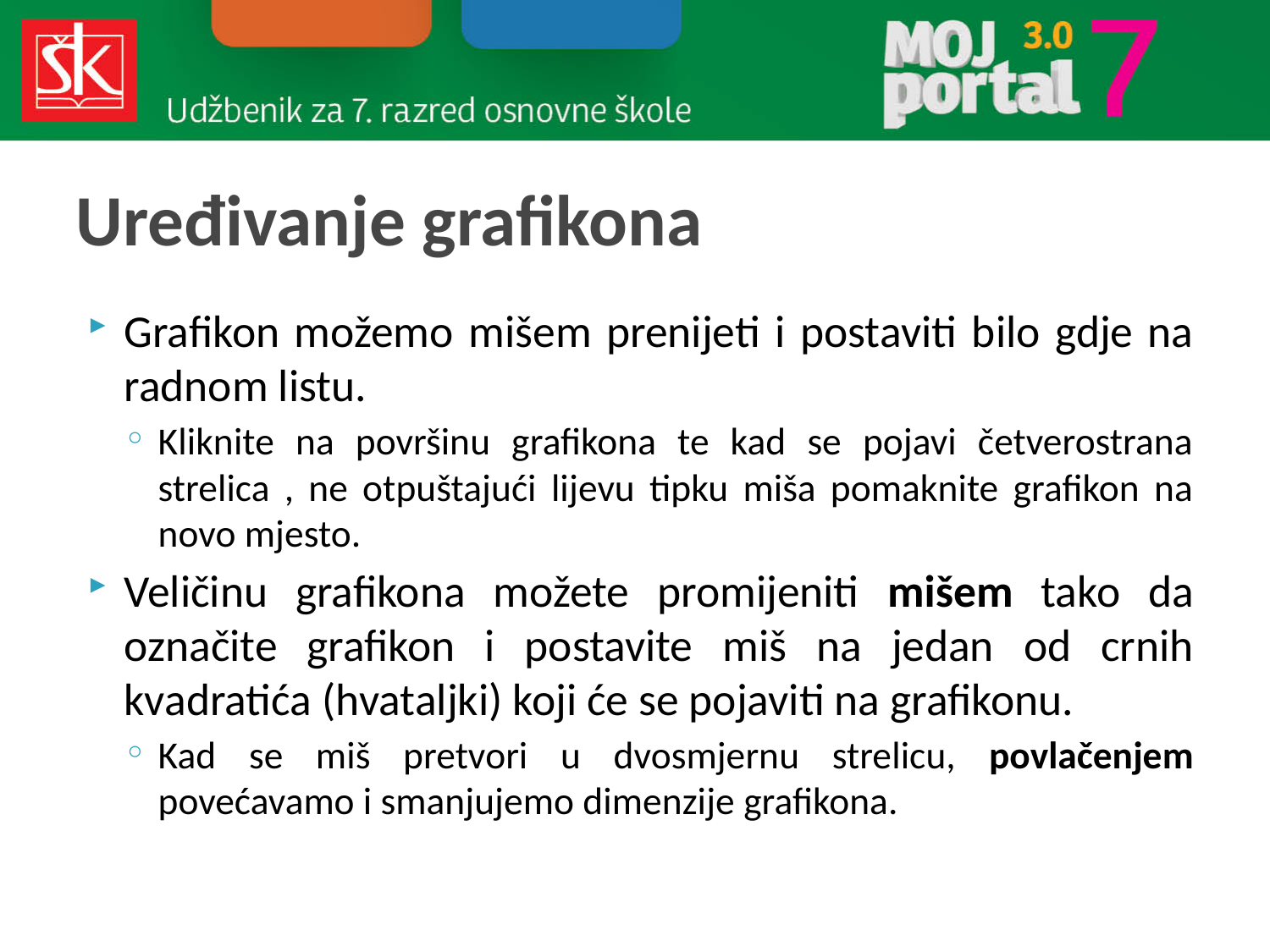

# Uređivanje grafikona
Grafikon možemo mišem prenijeti i postaviti bilo gdje na radnom listu.
Kliknite na površinu grafikona te kad se pojavi četverostrana strelica , ne otpuštajući lijevu tipku miša pomaknite grafikon na novo mjesto.
Veličinu grafikona možete promijeniti mišem tako da označite grafikon i postavite miš na jedan od crnih kvadratića (hvataljki) koji će se pojaviti na grafikonu.
Kad se miš pretvori u dvosmjernu strelicu, povlačenjem povećavamo i smanjujemo dimenzije grafikona.